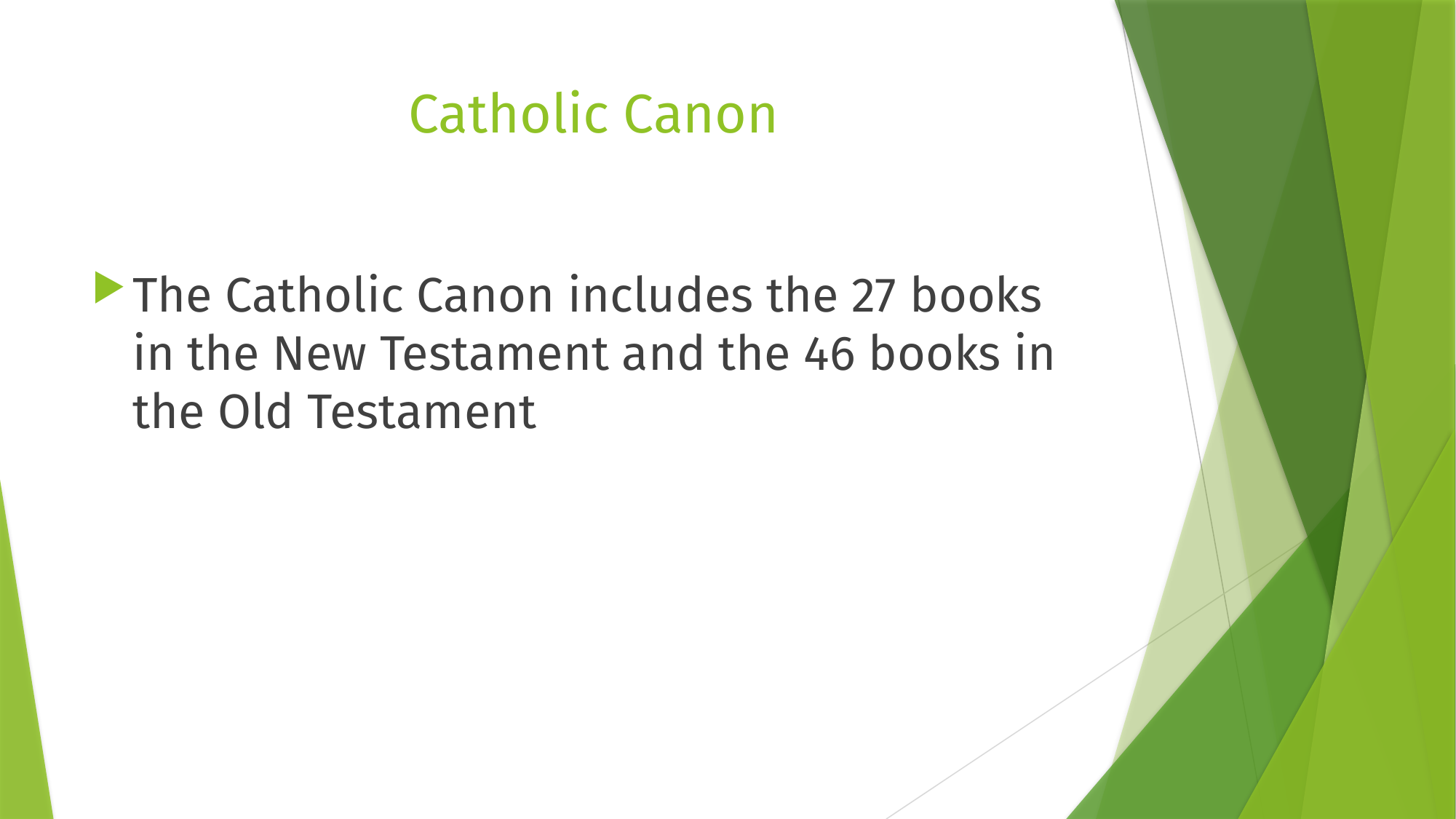

# Catholic Canon
The Catholic Canon includes the 27 books in the New Testament and the 46 books in the Old Testament